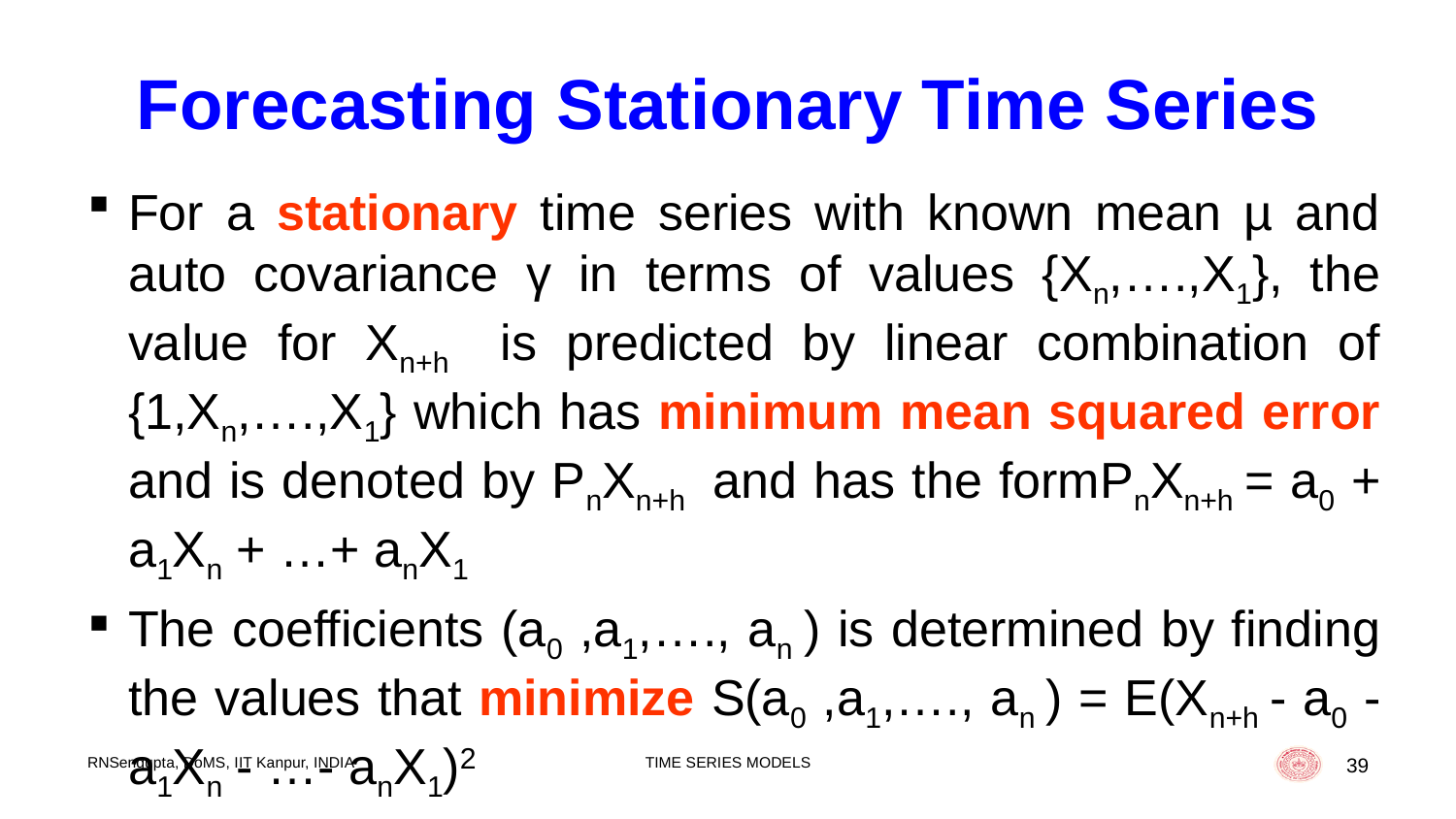

# Forecasting Stationary Time Series

For a stationary time series with known mean µ and auto covariance γ in terms of values {Xn,….,X1}, the value for Xn+h  is predicted by linear combination of {1,Xn,….,X1} which has minimum mean squared error and is denoted by PnXn+h  and has the formPnXn+h = a0 + a1Xn + …+ anX1
The coefficients (a0 ,a1,…., an ) is determined by finding the values that minimize S(a0 ,a1,…., an ) = E(Xn+h - a0 - a1Xn - …- anX1)2
RNSengupta, DoMS, IIT Kanpur, INDIA
TIME SERIES MODELS
39